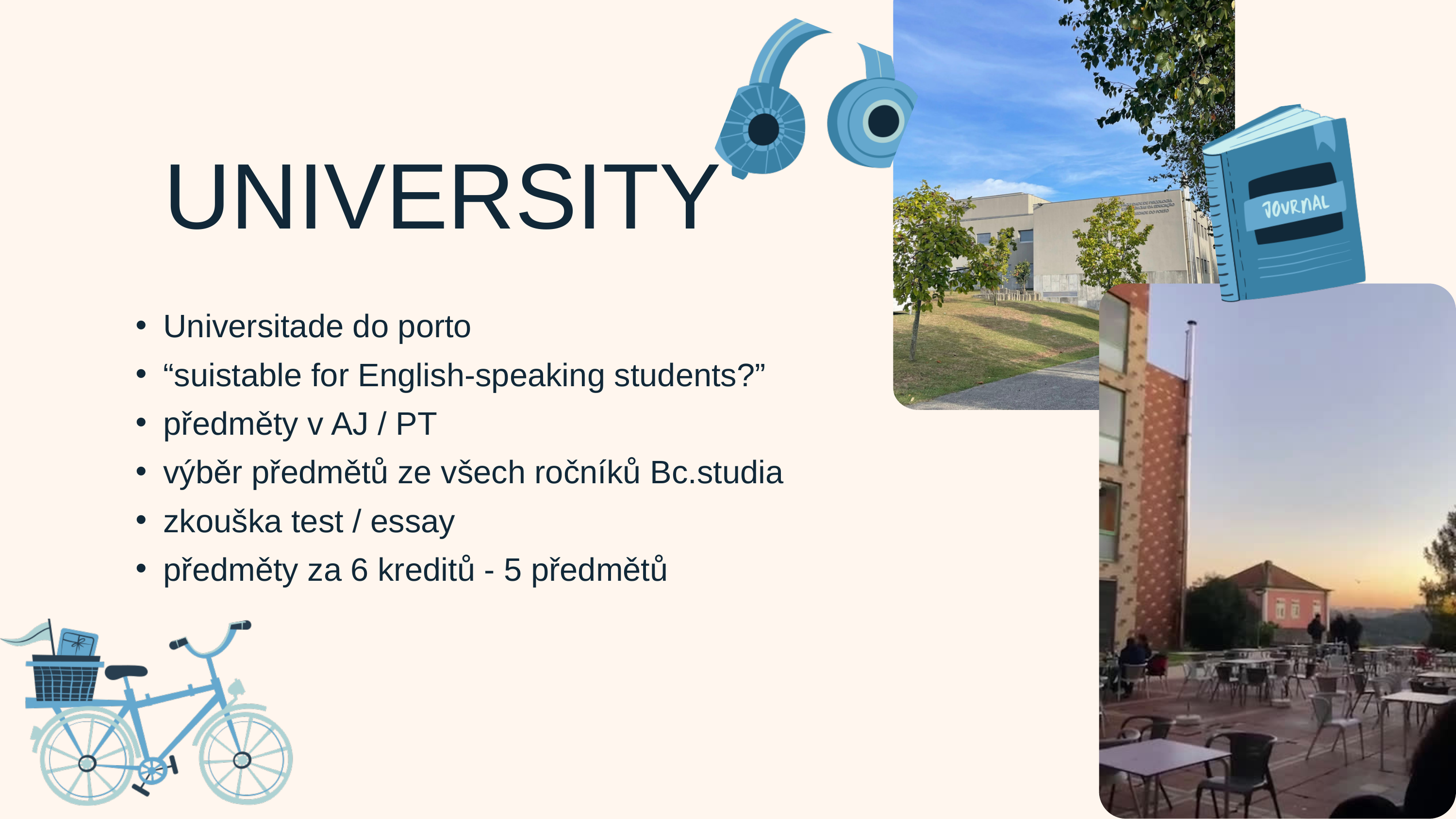

UNIVERSITY

Universitade do porto
“suistable for English-speaking students?”
předměty v AJ / PT
výběr předmětů ze všech ročníků Bc.studia
zkouška test / essay
předměty za 6 kreditů - 5 předmětů